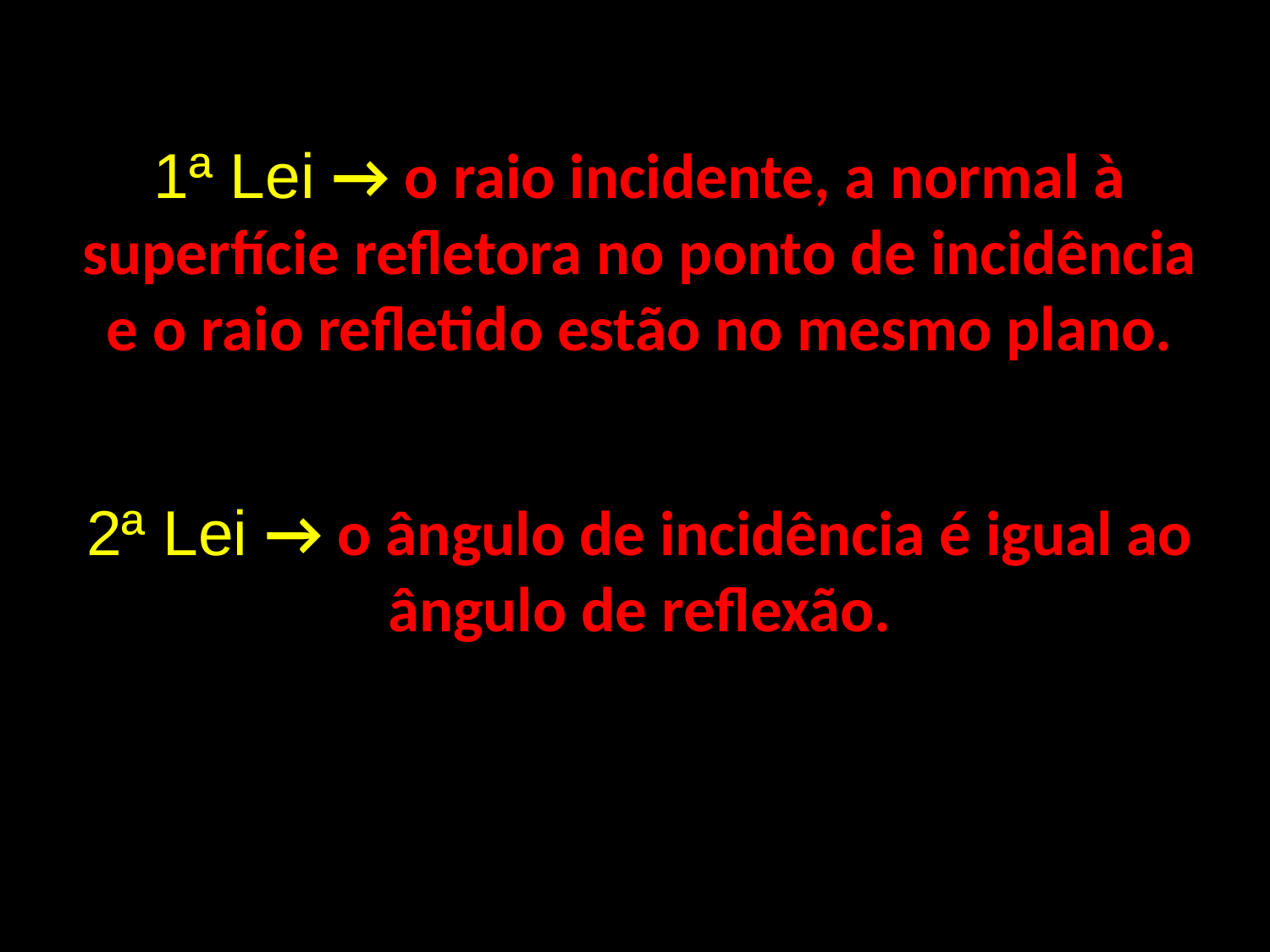

1ª Lei → o raio incidente, a normal à superfície refletora no ponto de incidência e o raio refletido estão no mesmo plano.
2ª Lei → o ângulo de incidência é igual ao ângulo de reflexão.